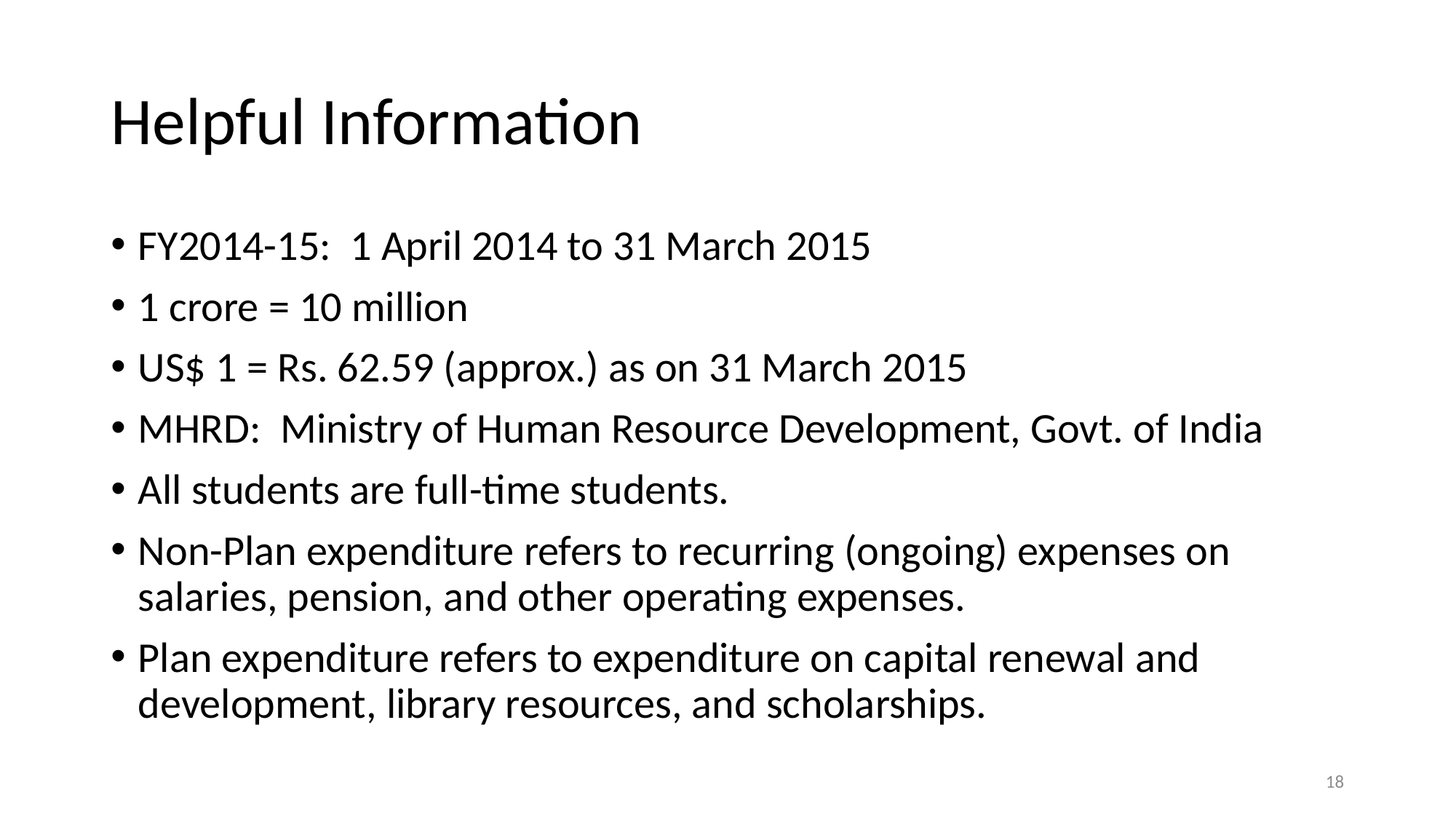

# Helpful Information
FY2014-15:  1 April 2014 to 31 March 2015
1 crore = 10 million
US$ 1 = Rs. 62.59 (approx.) as on 31 March 2015
MHRD:  Ministry of Human Resource Development, Govt. of India
All students are full-time students.
Non-Plan expenditure refers to recurring (ongoing) expenses on salaries, pension, and other operating expenses.
Plan expenditure refers to expenditure on capital renewal and development, library resources, and scholarships.

18